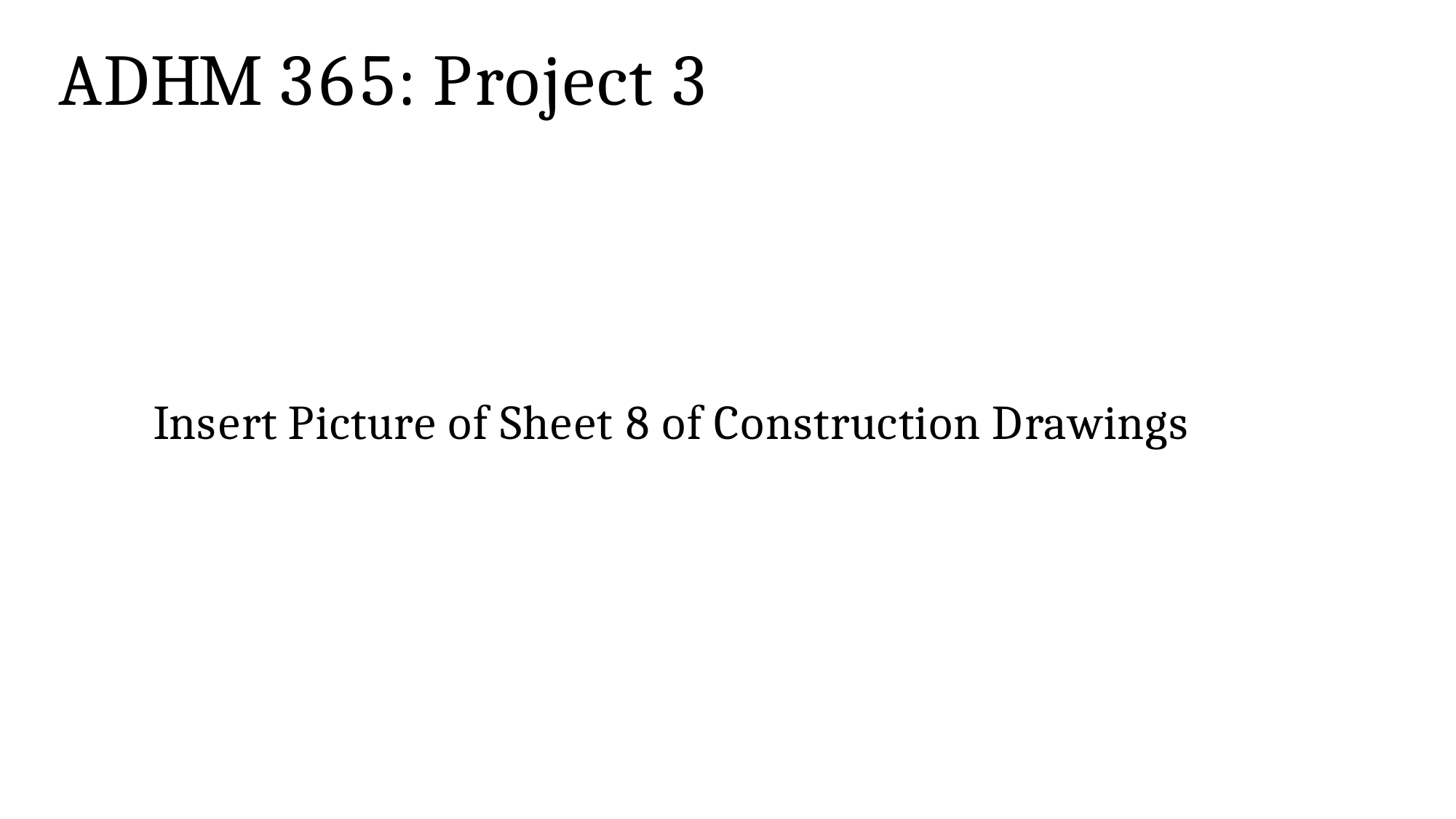

ADHM 365: Project 3
Insert Picture of Sheet 8 of Construction Drawings